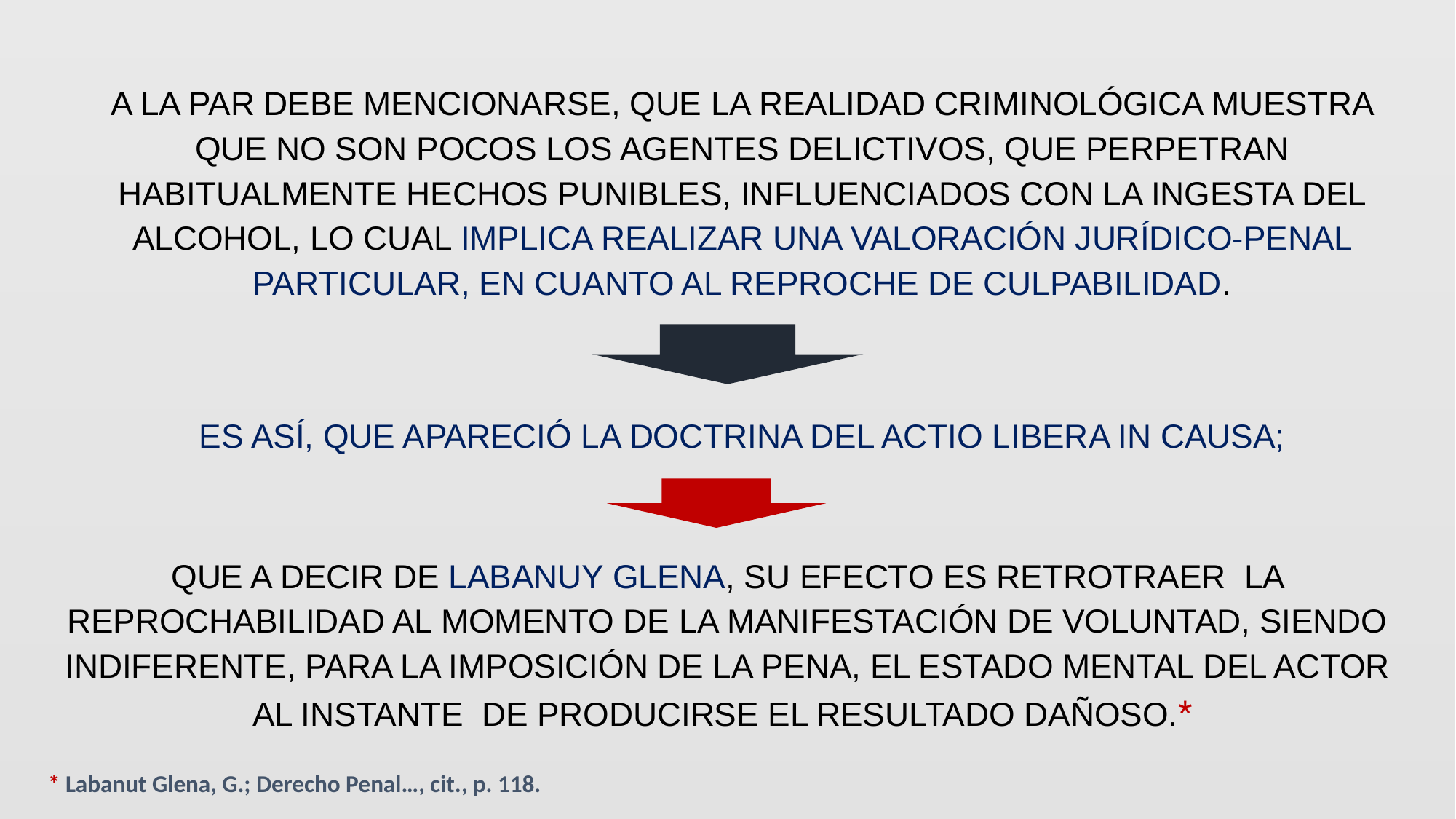

A LA PAR DEBE MENCIONARSE, QUE LA REALIDAD CRIMINOLÓGICA MUESTRA QUE NO SON POCOS LOS AGENTES DELICTIVOS, QUE PERPETRAN HABITUALMENTE HECHOS PUNIBLES, INFLUENCIADOS CON LA INGESTA DEL ALCOHOL, LO CUAL IMPLICA REALIZAR UNA VALORACIÓN JURÍDICO-PENAL PARTICULAR, EN CUANTO AL REPROCHE DE CULPABILIDAD.

ES ASÍ, QUE APARECIÓ LA DOCTRINA DEL ACTIO LIBERA IN CAUSA;

QUE A DECIR DE LABANUY GLENA, SU EFECTO ES RETROTRAER  LA REPROCHABILIDAD AL MOMENTO DE LA MANIFESTACIÓN DE VOLUNTAD, SIENDO INDIFERENTE, PARA LA IMPOSICIÓN DE LA PENA, EL ESTADO MENTAL DEL ACTOR AL INSTANTE  DE PRODUCIRSE EL RESULTADO DAÑOSO.*
* Labanut Glena, G.; Derecho Penal…, cit., p. 118.